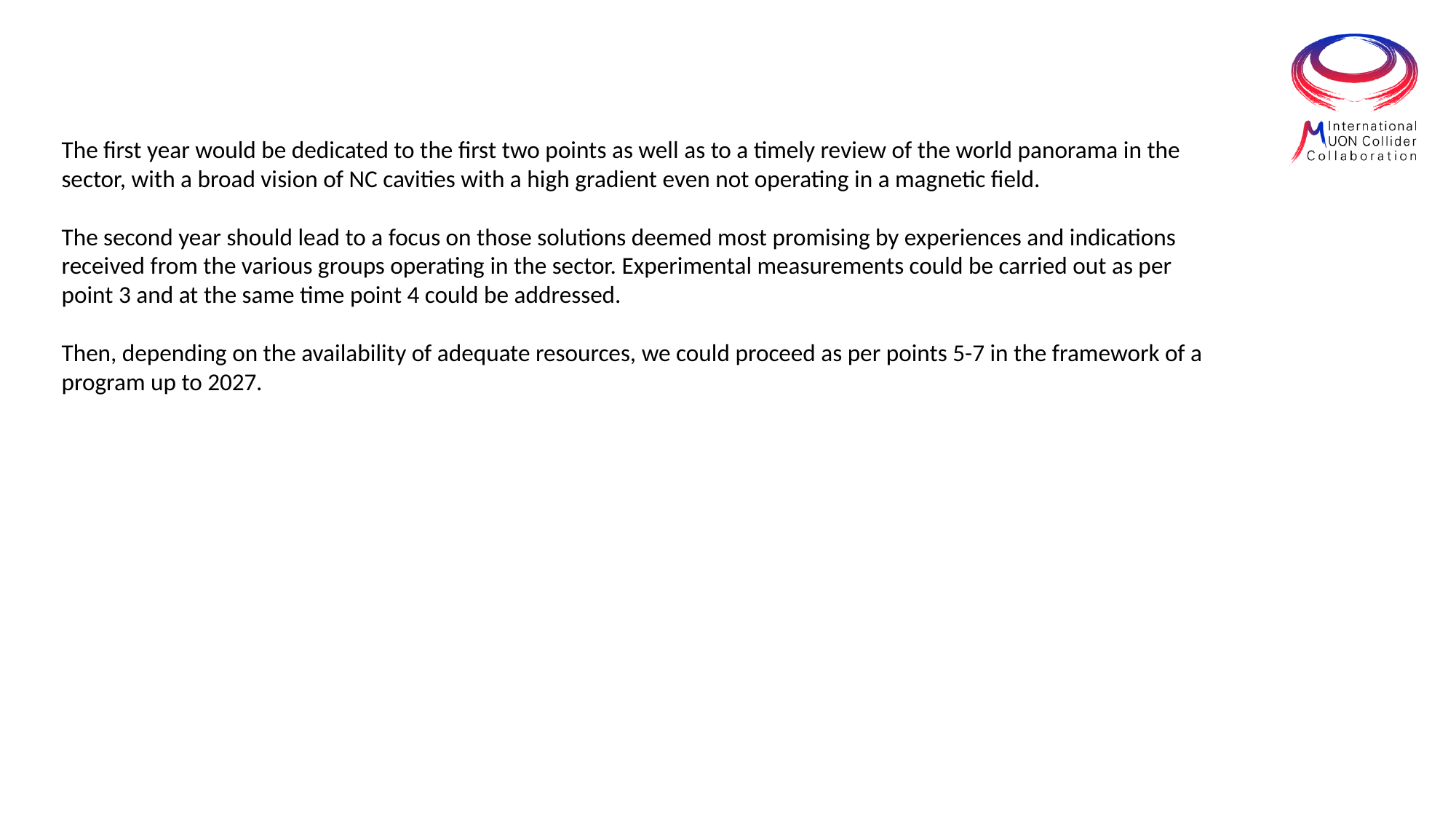

The first year would be dedicated to the first two points as well as to a timely review of the world panorama in the sector, with a broad vision of NC cavities with a high gradient even not operating in a magnetic field.

The second year should lead to a focus on those solutions deemed most promising by experiences and indications received from the various groups operating in the sector. Experimental measurements could be carried out as per point 3 and at the same time point 4 could be addressed.

Then, depending on the availability of adequate resources, we could proceed as per points 5-7 in the framework of a program up to 2027.